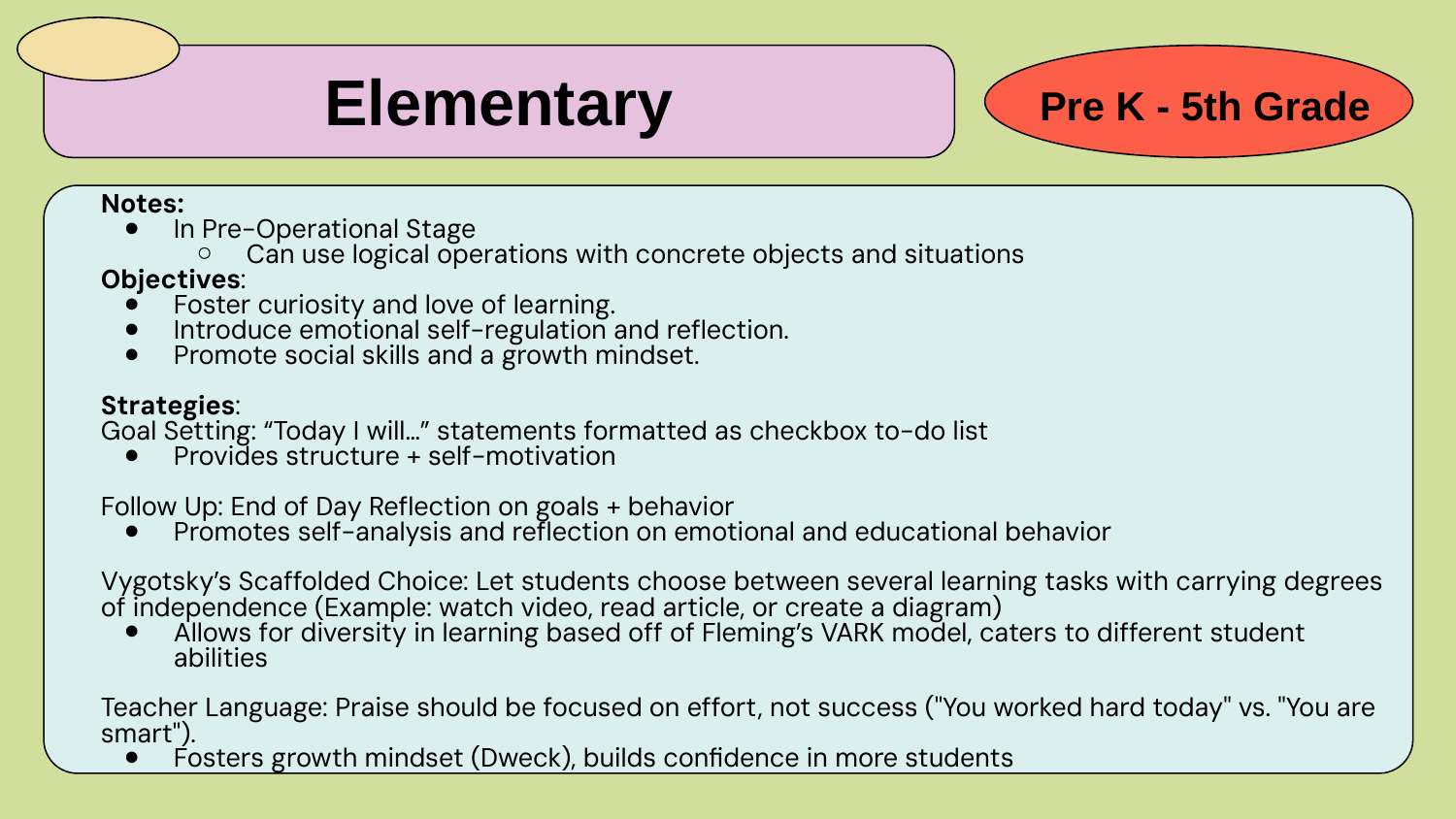

# Elementary
Pre K - 5th Grade
Notes:
In Pre-Operational Stage
Can use logical operations with concrete objects and situations
Objectives:
Foster curiosity and love of learning.
Introduce emotional self-regulation and reflection.
Promote social skills and a growth mindset.

Strategies:
Goal Setting: “Today I will…” statements formatted as checkbox to-do list
Provides structure + self-motivation

Follow Up: End of Day Reflection on goals + behavior
Promotes self-analysis and reflection on emotional and educational behavior

Vygotsky’s Scaffolded Choice: Let students choose between several learning tasks with carrying degrees of independence (Example: watch video, read article, or create a diagram)
Allows for diversity in learning based off of Fleming’s VARK model, caters to different student abilities

Teacher Language: Praise should be focused on effort, not success ("You worked hard today" vs. "You are smart").
Fosters growth mindset (Dweck), builds confidence in more students